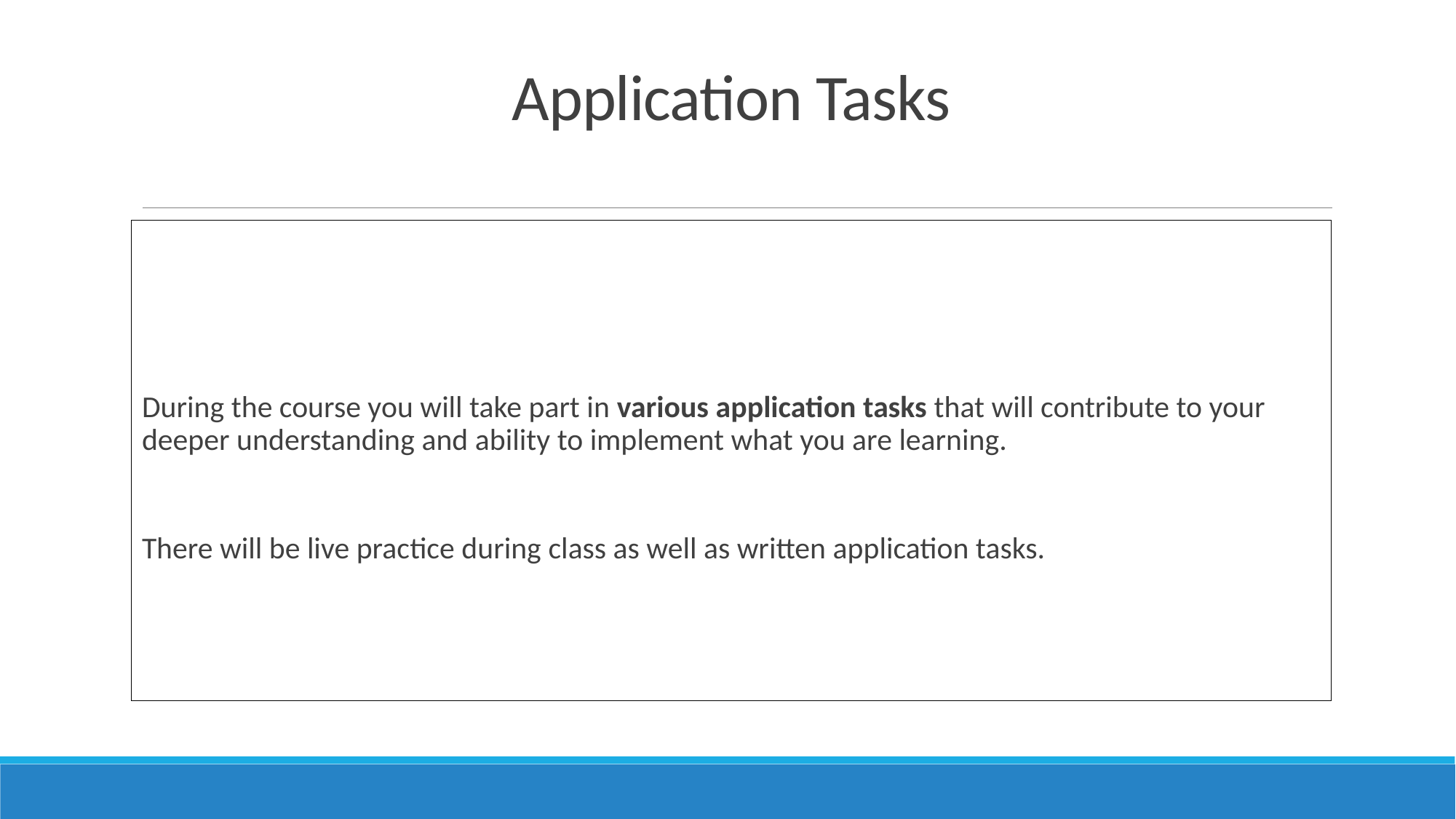

# Application Tasks

During the course you will take part in various application tasks that will contribute to your deeper understanding and ability to implement what you are learning.

There will be live practice during class as well as written application tasks.